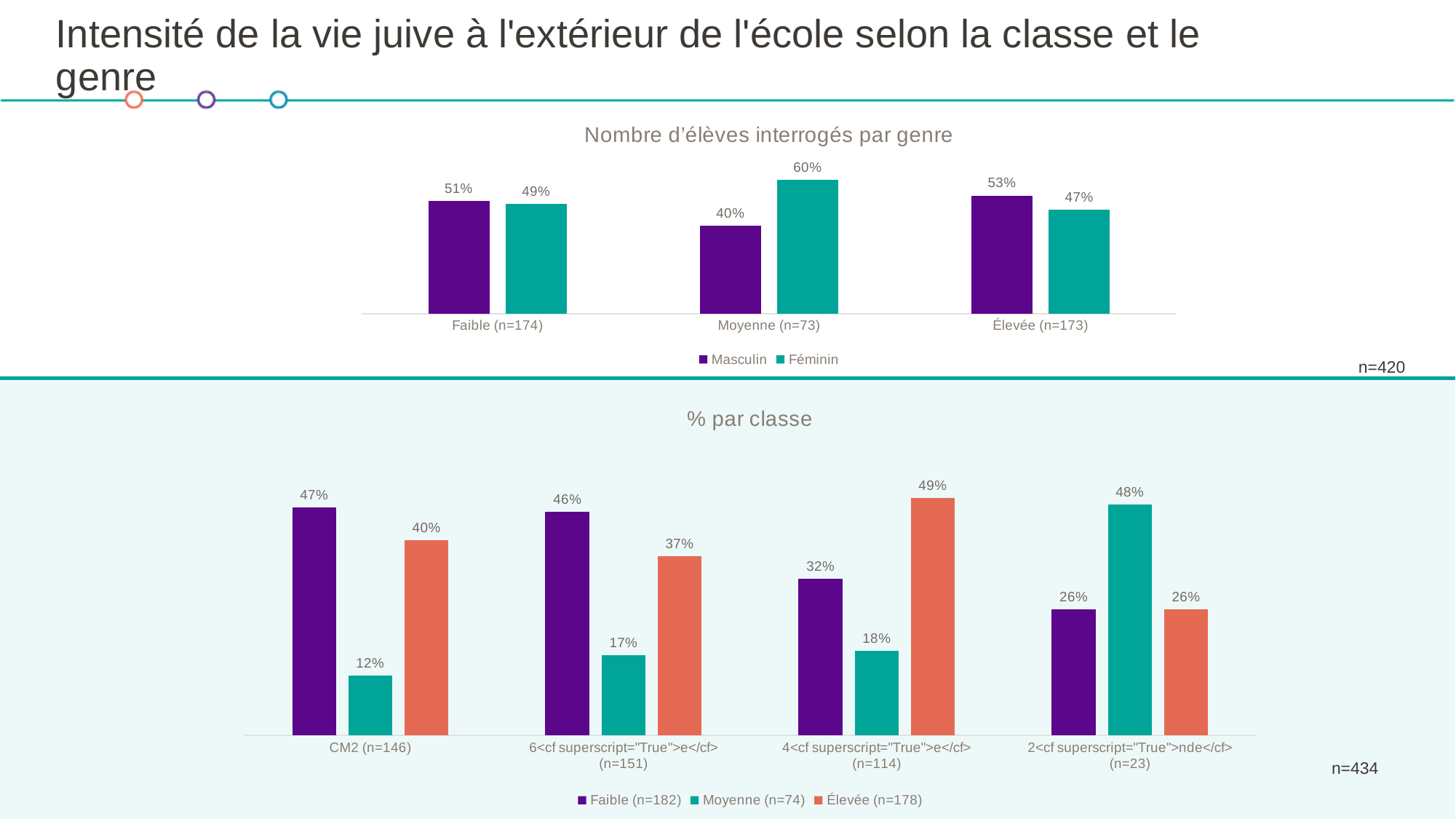

# Intensité de la vie juive à l'extérieur de l'école selon la classe et le genre

### Chart: Nombre d’élèves interrogés par genre

| Category | Masculin | Féminin |
|---|---|---|
| Faible (n=174) | 0.506 | 0.494 |
| Moyenne (n=73) | 0.397 | 0.603 |
| Élevée (n=173) | 0.532 | 0.468 |
n=420

### Chart: % par classe

| Category | Faible (n=182) | Moyenne (n=74) | Élevée (n=178) |
|---|---|---|---|
| CM2 (n=146) | 0.4726027397260274 | 0.1232876712328767 | 0.4041095890410959 |
| 6<cf superscript="True">e</cf> (n=151) | 0.46357615894039733 | 0.16556291390728478 | 0.3708609271523179 |
| 4<cf superscript="True">e</cf> (n=114) | 0.32456140350877194 | 0.17543859649122806 | 0.49122807017543857 |
| 2<cf superscript="True">nde</cf> (n=23) | 0.2608695652173913 | 0.4782608695652174 | 0.2608695652173913 |
n=434